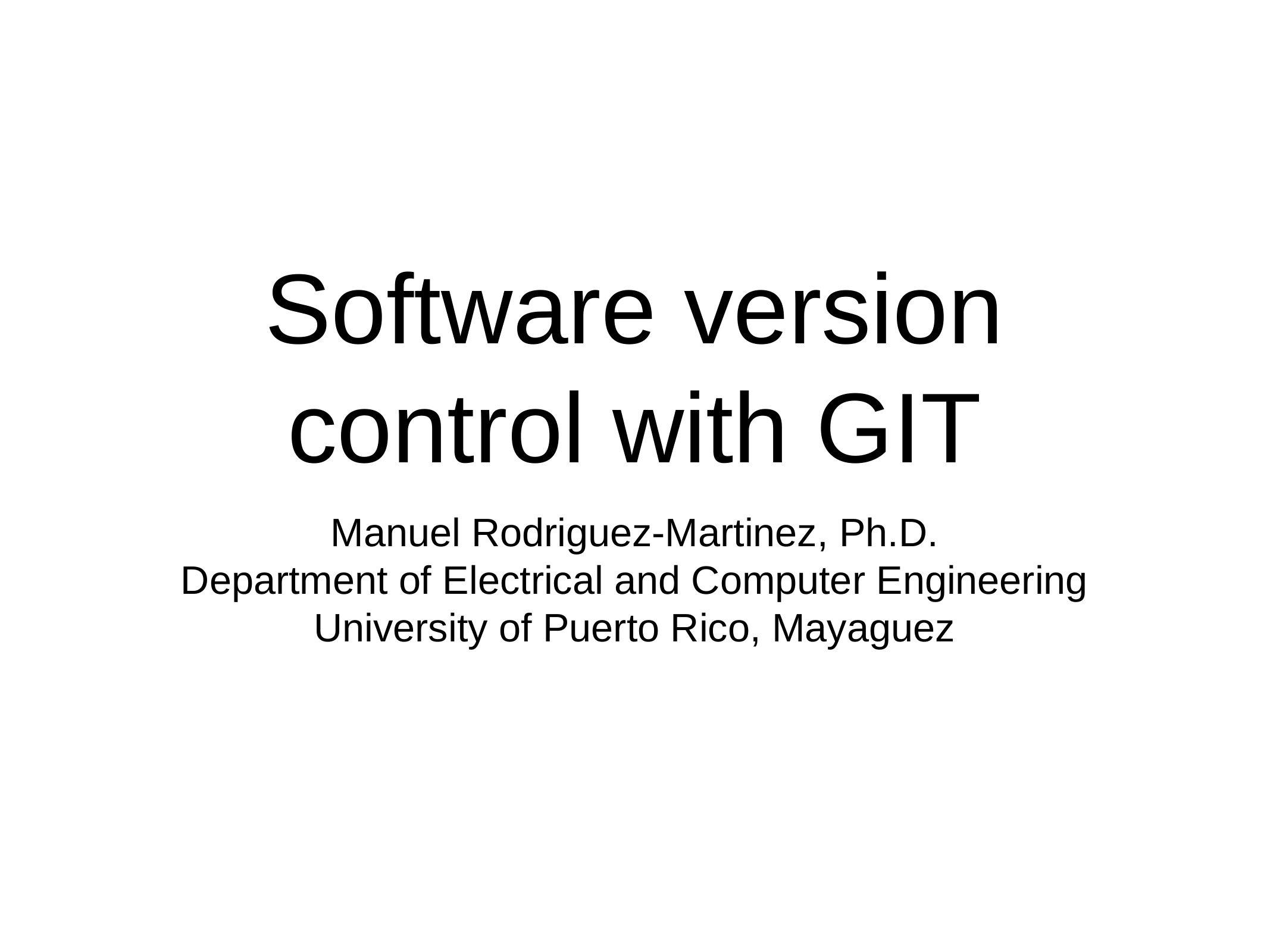

# Software version control with GIT
Manuel Rodriguez-Martinez, Ph.D.
Department of Electrical and Computer Engineering
University of Puerto Rico, Mayaguez